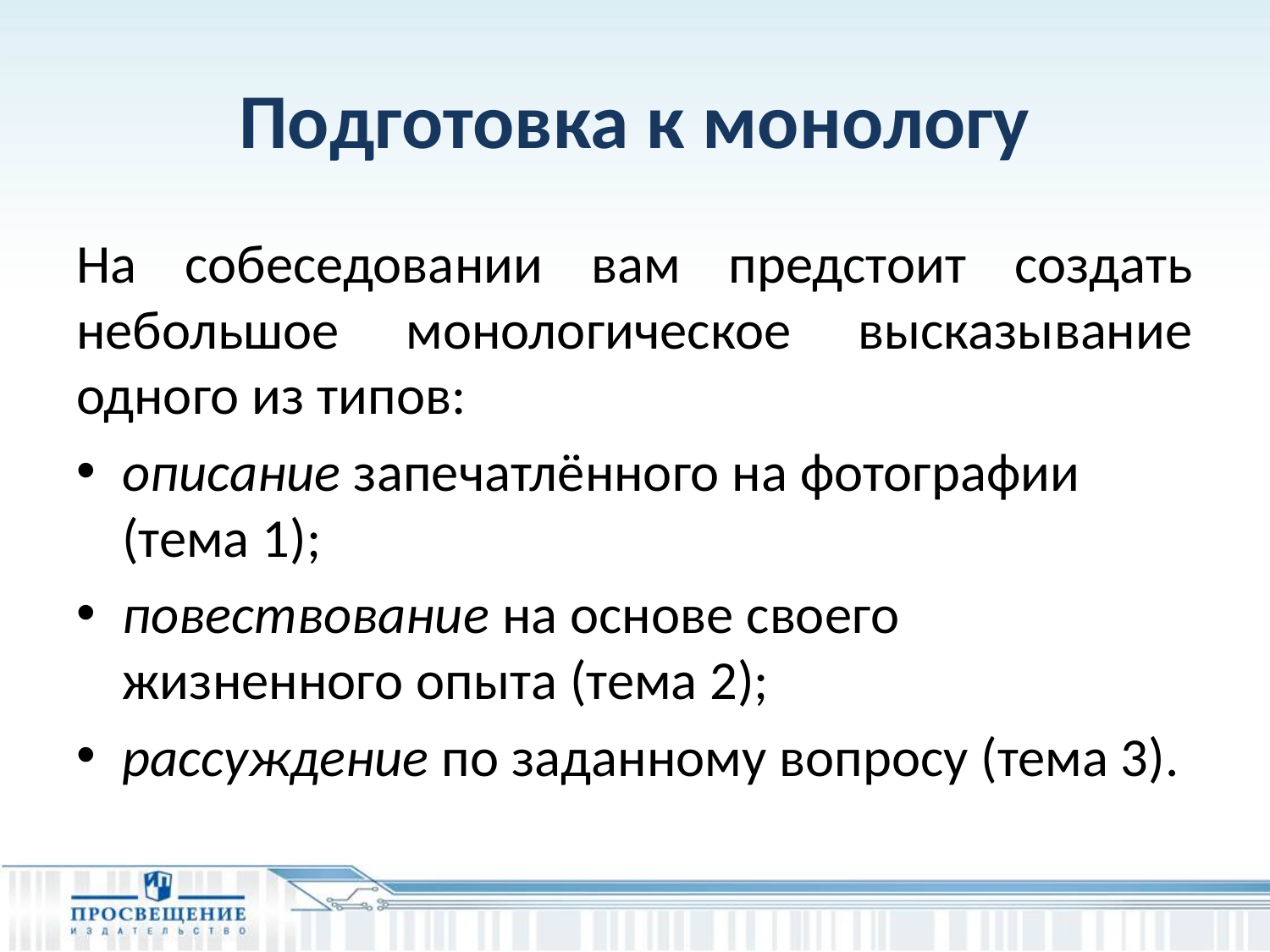

# Подготовка к монологу
На собеседовании вам предстоит создать небольшое монологическое высказывание одного из типов:
описание запечатлённого на фотографии (тема 1);
повествование на основе своего жизненного опыта (тема 2);
рассуждение по заданному вопросу (тема 3).